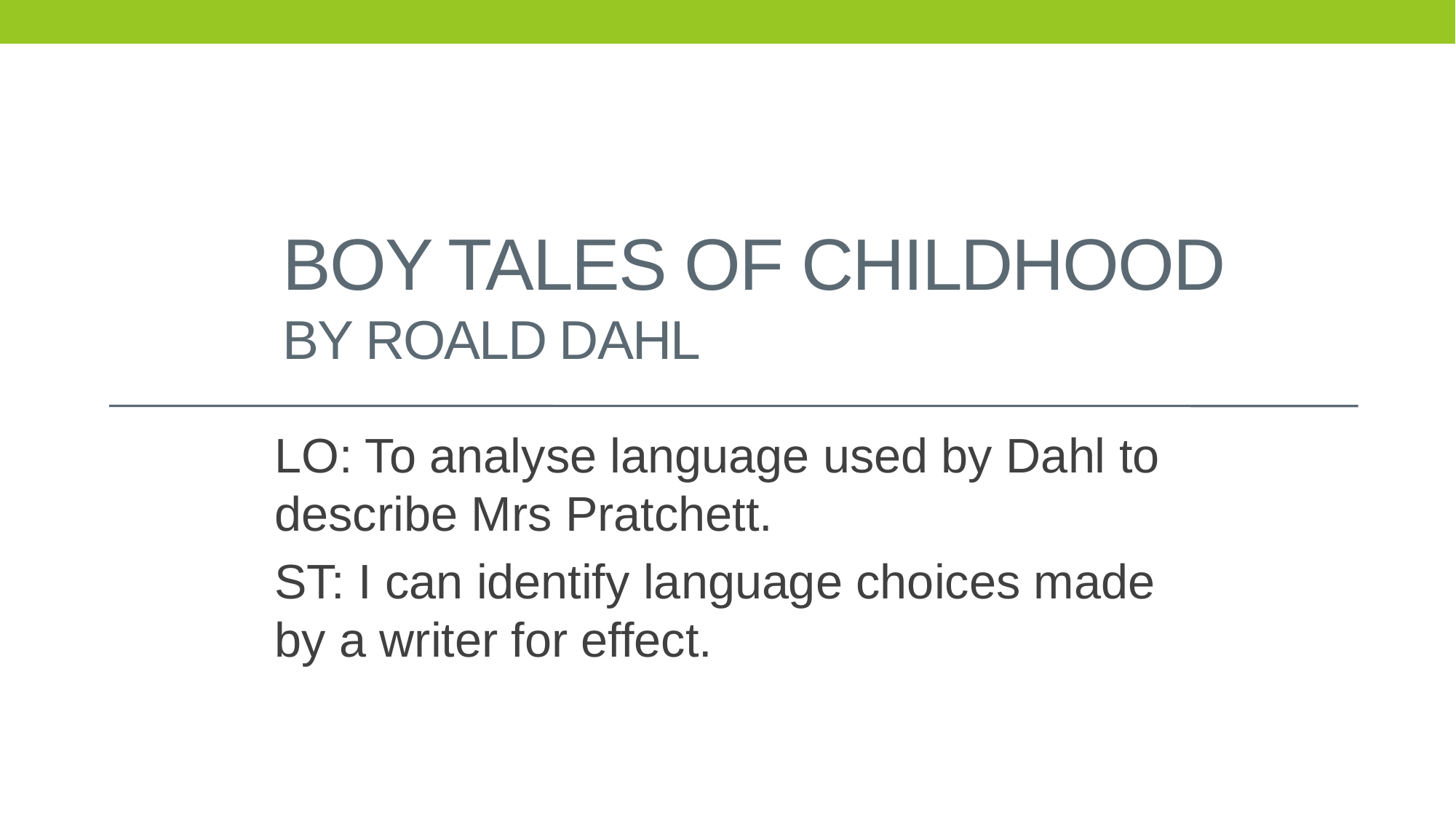

# Boy Tales of Childhood by Roald Dahl
LO: To analyse language used by Dahl to describe Mrs Pratchett.
ST: I can identify language choices made by a writer for effect.